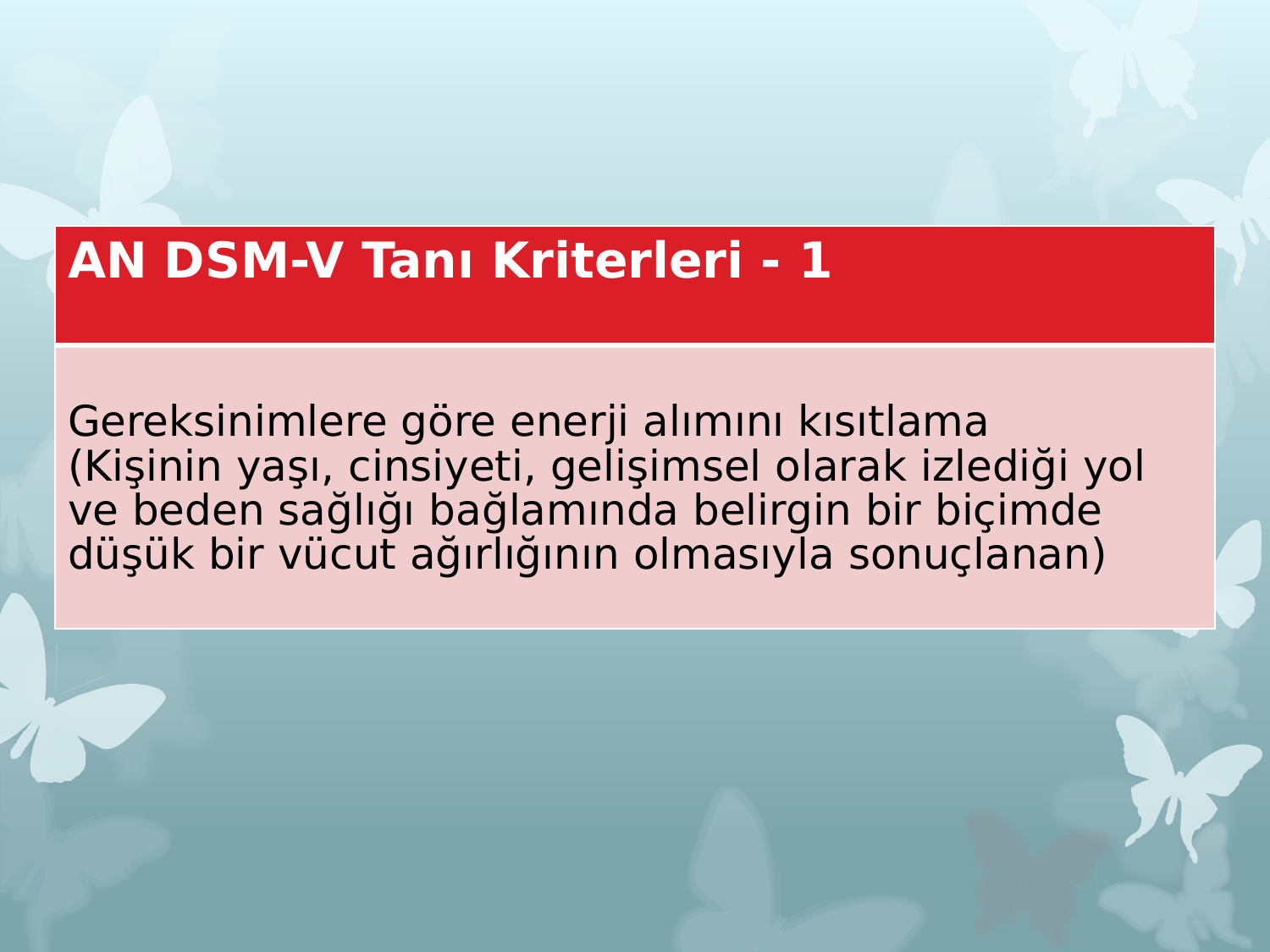

| AN DSM-V Tanı Kriterleri - 1 |
| --- |
| Gereksinimlere göre enerji alımını kısıtlama (Kişinin yaşı, cinsiyeti, gelişimsel olarak izlediği yol ve beden sağlığı bağlamında belirgin bir biçimde düşük bir vücut ağırlığının olmasıyla sonuçlanan) |